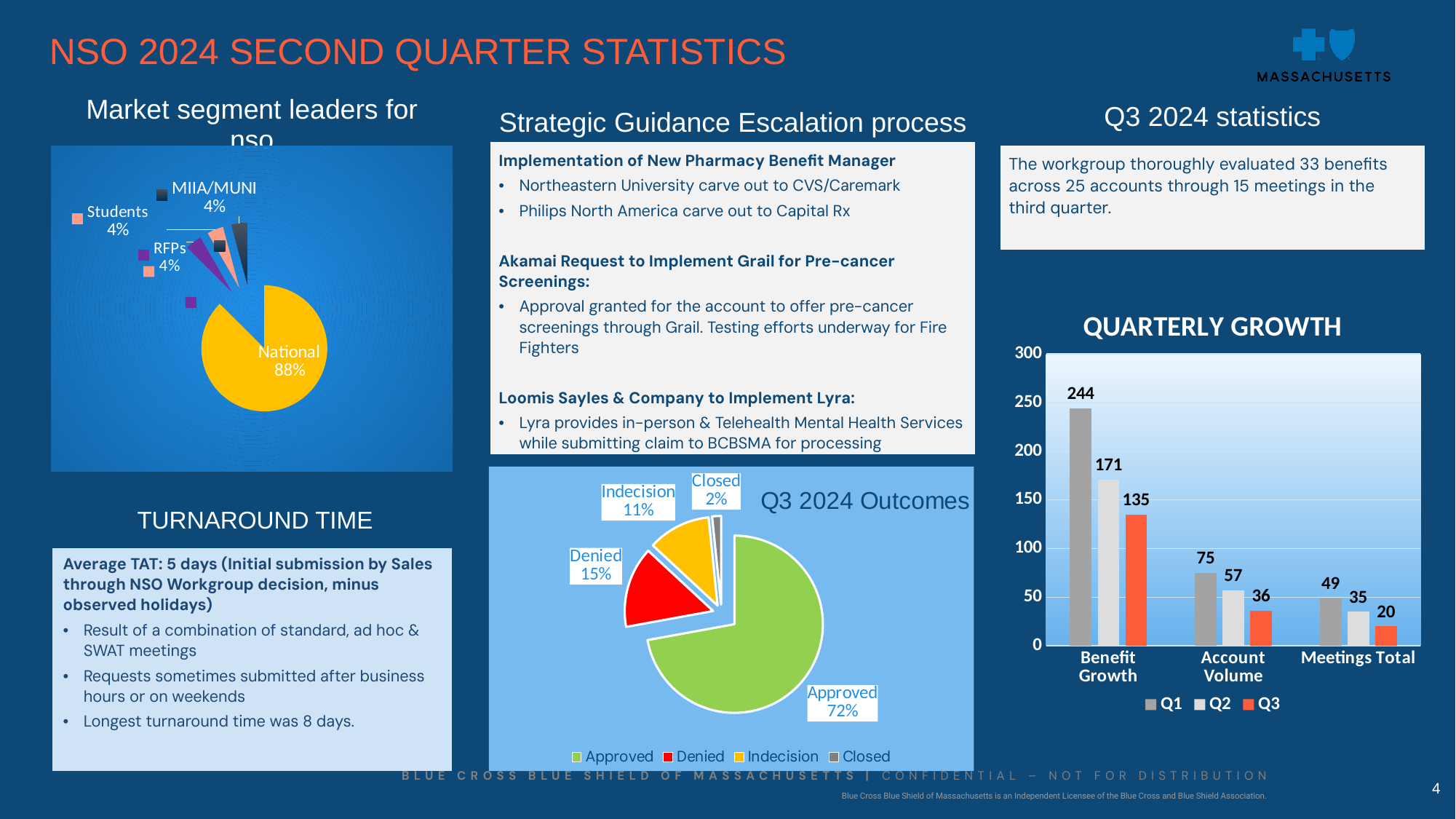

Nso 2024 second quarter statistics
| Market segment leaders for nso |
| --- |
| Q3 2024 statistics |
| --- |
| The workgroup thoroughly evaluated 33 benefits across 25 accounts through 15 meetings in the third quarter. |
| Strategic Guidance Escalation process |
| --- |
| Implementation of New Pharmacy Benefit Manager Northeastern University carve out to CVS/Caremark Philips North America carve out to Capital Rx Akamai Request to Implement Grail for Pre-cancer Screenings: Approval granted for the account to offer pre-cancer screenings through Grail. Testing efforts underway for Fire Fighters Loomis Sayles & Company to Implement Lyra: Lyra provides in-person & Telehealth Mental Health Services while submitting claim to BCBSMA for processing |

### Chart

| Category | Markets |
|---|---|
| National | 21.0 |
| RFPs | 1.0 |
| Students | 1.0 |
| MIIA/MUNI | 1.0 |

### Chart: QUARTERLY GROWTH

| Category | Q1 | Q2 | Q3 |
|---|---|---|---|
| Benefit Growth | 244.0 | 171.0 | 135.0 |
| Account Volume | 75.0 | 57.0 | 36.0 |
| Meetings Total | 49.0 | 35.0 | 20.0 |

### Chart: Q3 2024 Outcomes

| Category | Sales |
|---|---|
| Approved | 44.0 |
| Denied | 9.0 |
| Indecision | 7.0 |
| Closed | 1.0 |
| TURNAROUND TIME |
| --- |
| Average TAT: 5 days (Initial submission by Sales through NSO Workgroup decision, minus observed holidays) Result of a combination of standard, ad hoc & SWAT meetings Requests sometimes submitted after business hours or on weekends Longest turnaround time was 8 days. |